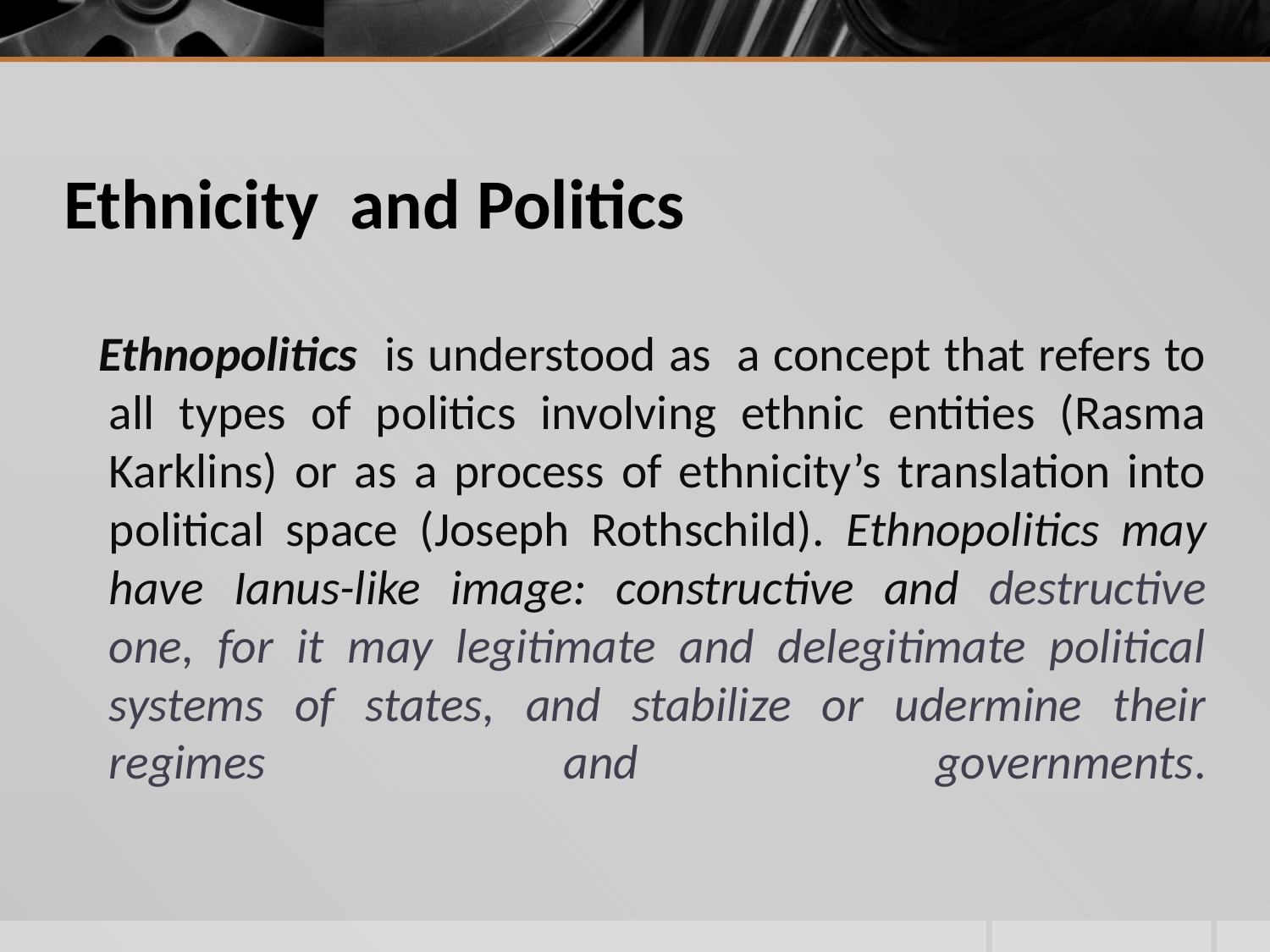

# Ethnicity  and Politics

     Ethnopolitics  is understood as  a concept that refers to all types of politics involving ethnic entities (Rasma Karklins) or as a process of ethnicity’s translation into political space (Joseph Rothschild). Ethnopolitics may have Ianus-like image: constructive and destructive one, for it may legitimate and delegitimate political systems of states, and stabilize or udermine their regimes and governments.